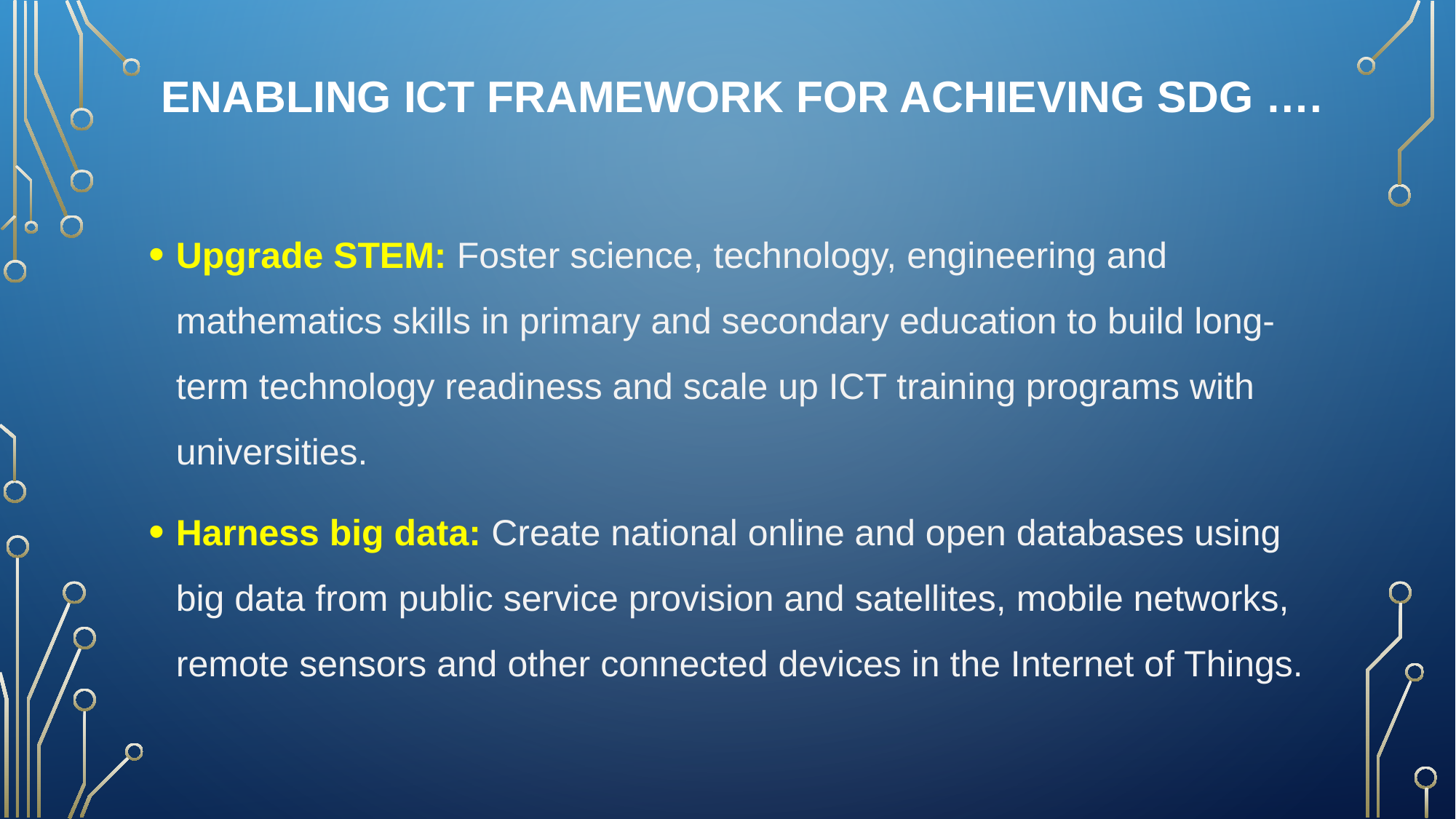

# Enabling ICT framework for achieving sdg ….
Upgrade STEM: Foster science, technology, engineering and mathematics skills in primary and secondary education to build long-term technology readiness and scale up ICT training programs with universities.
Harness big data: Create national online and open databases using big data from public service provision and satellites, mobile networks, remote sensors and other connected devices in the Internet of Things.